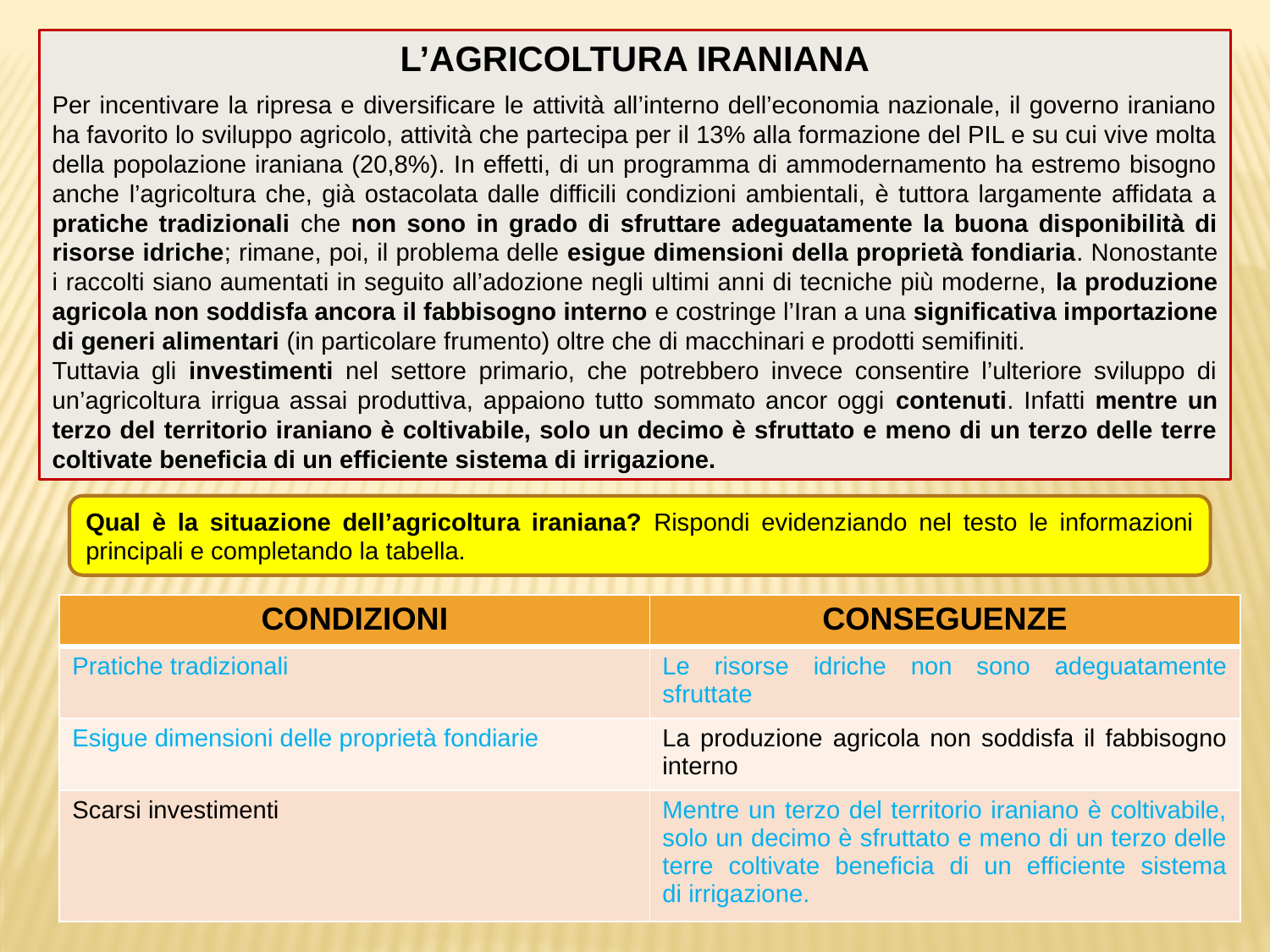

L’AGRICOLTURA IRANIANA
Per incentivare la ripresa e diversificare le attività all’interno dell’economia nazionale, il governo iraniano ha favorito lo sviluppo agricolo, attività che partecipa per il 13% alla formazione del PIL e su cui vive molta della popolazione iraniana (20,8%). In effetti, di un programma di ammodernamento ha estremo bisogno anche l’agricoltura che, già ostacolata dalle difficili condizioni ambientali, è tuttora largamente affidata a pratiche tradizionali che non sono in grado di sfruttare adeguatamente la buona disponibilità di risorse idriche; rimane, poi, il problema delle esigue dimensioni della proprietà fondiaria. Nonostante i raccolti siano aumentati in seguito all’adozione negli ultimi anni di tecniche più moderne, la produzione agricola non soddisfa ancora il fabbisogno interno e costringe l’Iran a una significativa importazione di generi alimentari (in particolare frumento) oltre che di macchinari e prodotti semifiniti.
Tuttavia gli investimenti nel settore primario, che potrebbero invece consentire l’ulteriore sviluppo di un’agricoltura irrigua assai produttiva, appaiono tutto sommato ancor oggi contenuti. Infatti mentre un terzo del territorio iraniano è coltivabile, solo un decimo è sfruttato e meno di un terzo delle terre coltivate beneficia di un efficiente sistema di irrigazione.

Qual è la situazione dell’agricoltura iraniana? Rispondi evidenziando nel testo le informazioni principali e completando la tabella.

| CONDIZIONI | CONSEGUENZE |
| --- | --- |
| Pratiche tradizionali | Le risorse idriche non sono adeguatamente sfruttate |
| Esigue dimensioni delle proprietà fondiarie | La produzione agricola non soddisfa il fabbisogno interno |
| Scarsi investimenti | Mentre un terzo del territorio iraniano è coltivabile, solo un decimo è sfruttato e meno di un terzo delle terre coltivate beneficia di un efficiente sistema di irrigazione. |